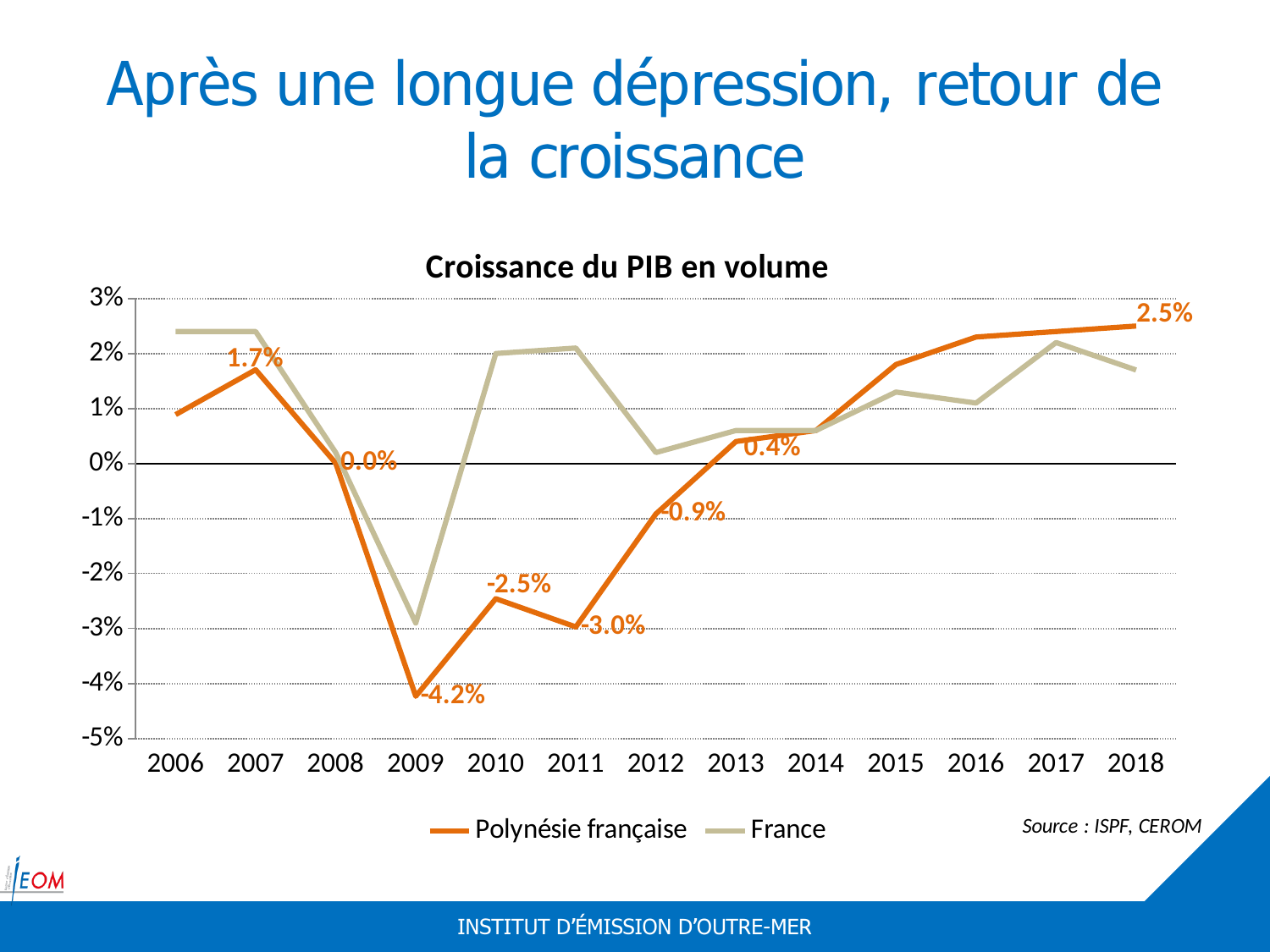

# Après une longue dépression, retour de la croissance

### Chart: Croissance du PIB en volume

| Category |  |  |
|---|---|---|
| 2006 | 0.008895841175976311 | 0.024 |
| 2007 | 0.017050244968611402 | 0.024 |
| 2008 | 6.754474839576474e-05 | 0.0020000000000000013 |
| 2009 | -0.042314208296707095 | -0.029 |
| 2010 | -0.02457660216580848 | 0.02000000000000001 |
| 2011 | -0.02970922305553969 | 0.02100000000000001 |
| 2012 | -0.009163219255359022 | 0.0020000000000000013 |
| 2013 | 0.004000000000000003 | 0.006000000000000003 |
| 2014 | 0.006000000000000003 | 0.006000000000000003 |
| 2015 | 0.018 | 0.012999999999999998 |
| 2016 | 0.023 | 0.010999999999999998 |
| 2017 | 0.024 | 0.022 |
| 2018 | 0.025 | 0.017 |